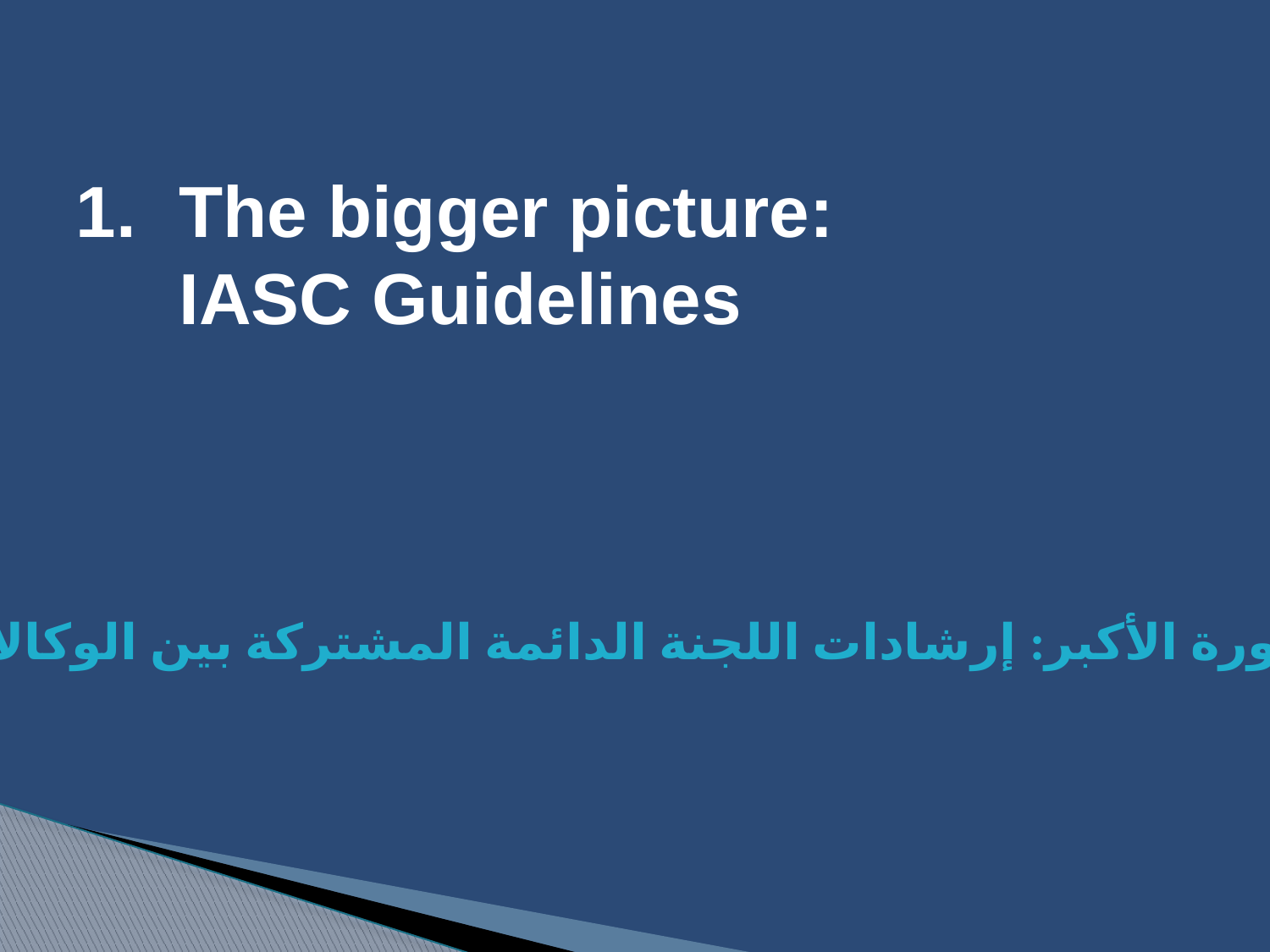

# The bigger picture: IASC Guidelines
الصورة الأكبر: إرشادات اللجنة الدائمة المشتركة بين الوكالات